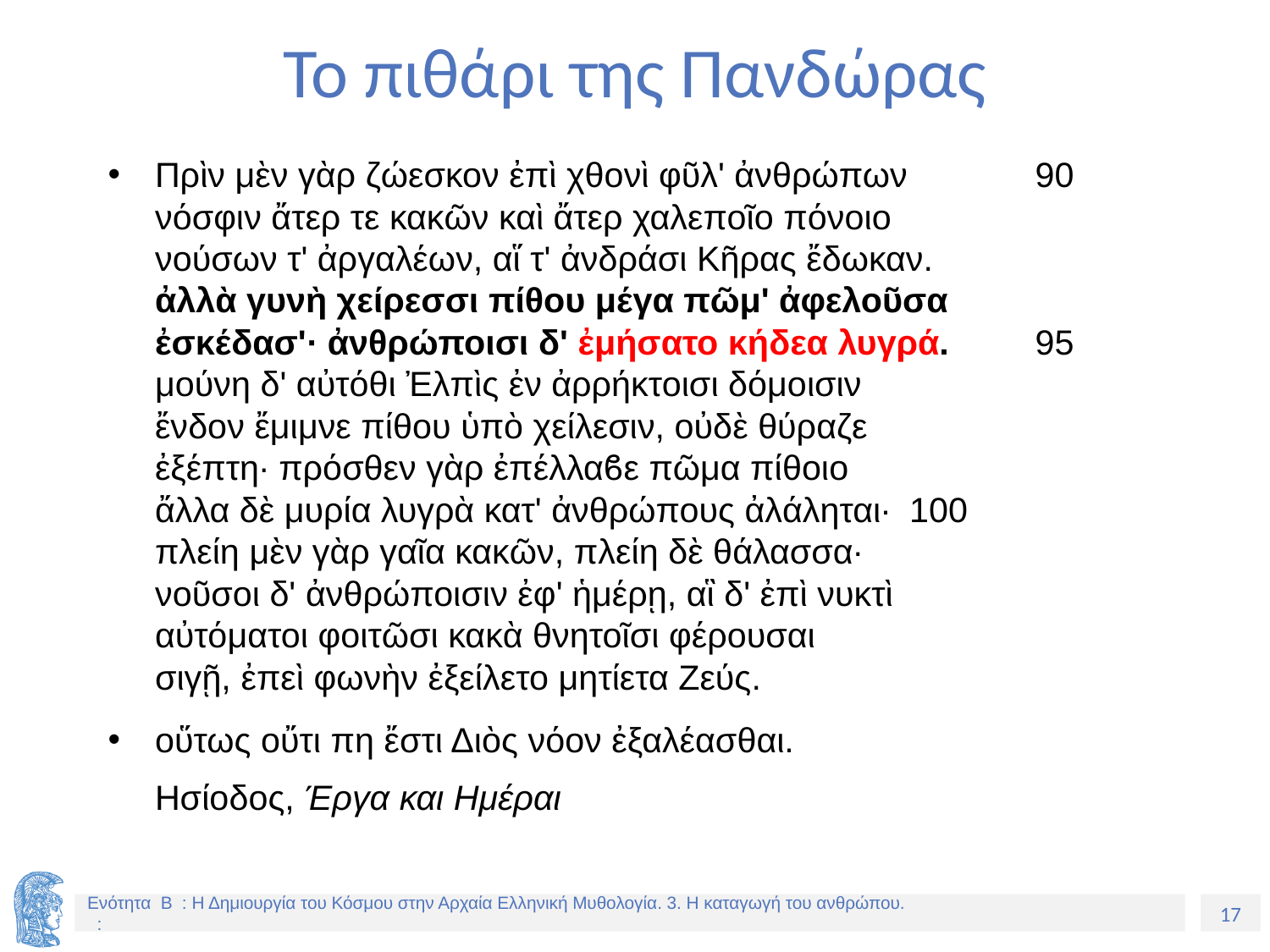

# Το πιθάρι της Πανδώρας
Πρὶν μὲν γὰρ ζώεσκον ἐπὶ χθονὶ φῦλ' ἀνθρώπων 	90
νόσφιν ἄτερ τε κακῶν καὶ ἄτερ χαλεποῖο πόνοιο
νούσων τ' ἀργαλέων, αἵ τ' ἀνδράσι Κῆρας ἔδωκαν.
ἀλλὰ γυνὴ χείρεσσι πίθου μέγα πῶμ' ἀφελοῦσα
ἐσκέδασ'· ἀνθρώποισι δ' ἐμήσατο κήδεα λυγρά. 	95
μούνη δ' αὐτόθι Ἐλπὶς ἐν ἀρρήκτοισι δόμοισιν
ἔνδον ἔμιμνε πίθου ὑπὸ χείλεσιν, οὐδὲ θύραζε
ἐξέπτη· πρόσθεν γὰρ ἐπέλλαϐε πῶμα πίθοιο
ἄλλα δὲ μυρία λυγρὰ κατ' ἀνθρώπους ἀλάληται· 	100
πλείη μὲν γὰρ γαῖα κακῶν, πλείη δὲ θάλασσα·
νοῦσοι δ' ἀνθρώποισιν ἐφ' ἡμέρῃ, αἳ δ' ἐπὶ νυκτὶ
αὐτόματοι φοιτῶσι κακὰ θνητοῖσι φέρουσαι
σιγῇ, ἐπεὶ φωνὴν ἐξείλετο μητίετα Ζεύς.
οὕτως οὔτι πη ἔστι Διὸς νόον ἐξαλέασθαι.
					Ησίοδος, Έργα και Ημέραι